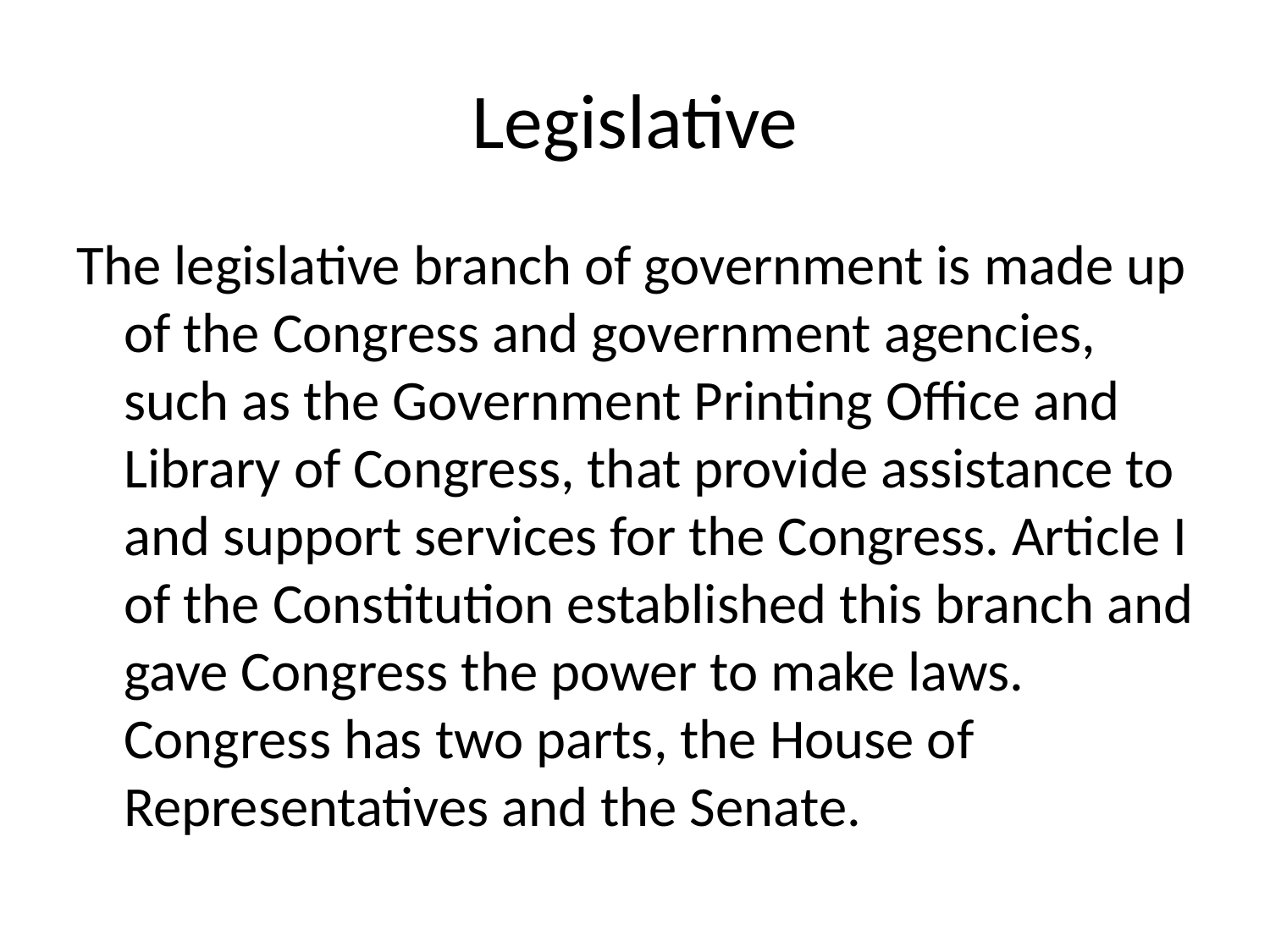

# Legislative
The legislative branch of government is made up of the Congress and government agencies, such as the Government Printing Office and Library of Congress, that provide assistance to and support services for the Congress. Article I of the Constitution established this branch and gave Congress the power to make laws. Congress has two parts, the House of Representatives and the Senate.